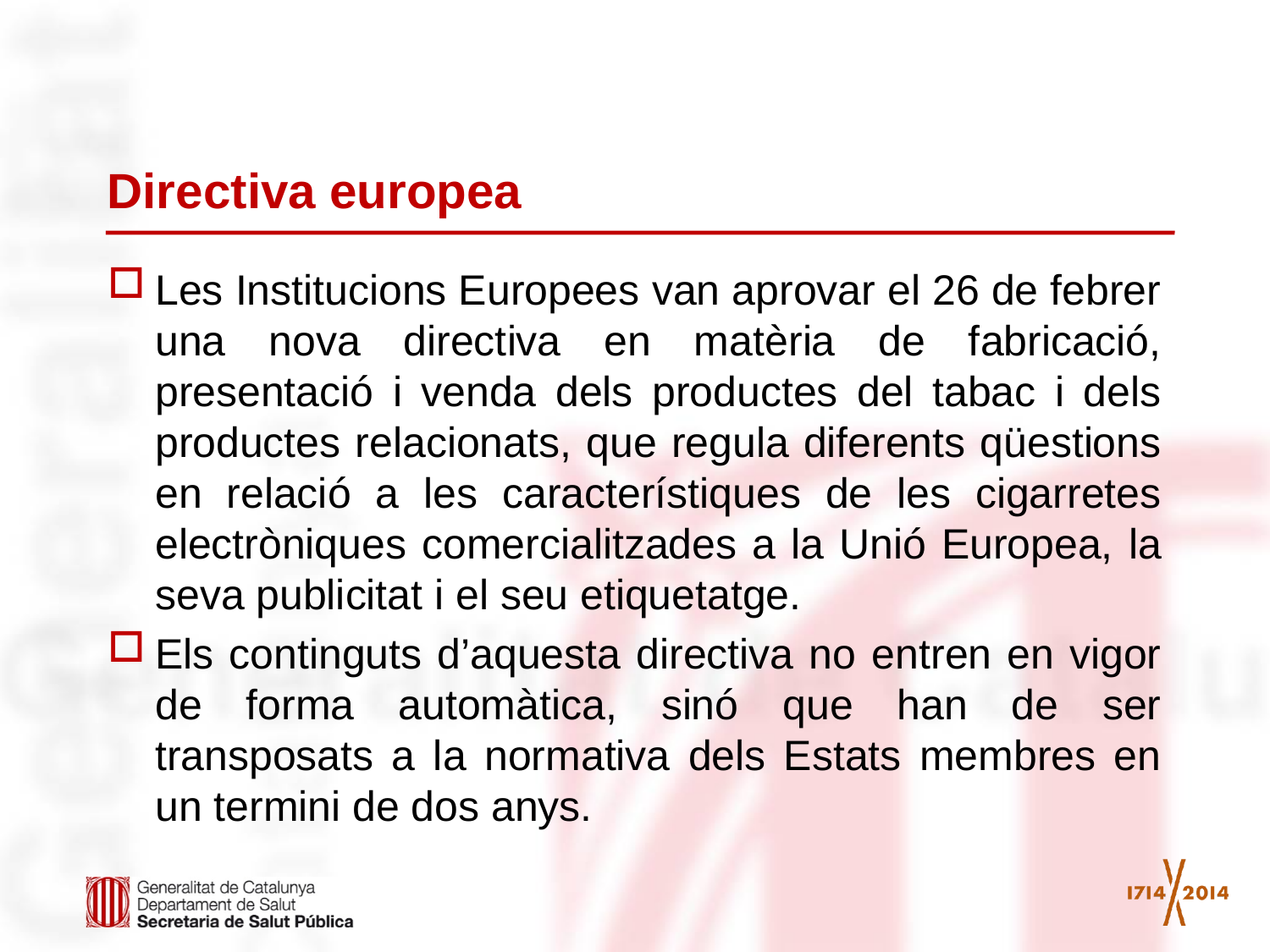

# Directiva europea
Les Institucions Europees van aprovar el 26 de febrer una nova directiva en matèria de fabricació, presentació i venda dels productes del tabac i dels productes relacionats, que regula diferents qüestions en relació a les característiques de les cigarretes electròniques comercialitzades a la Unió Europea, la seva publicitat i el seu etiquetatge.
Els continguts d’aquesta directiva no entren en vigor de forma automàtica, sinó que han de ser transposats a la normativa dels Estats membres en un termini de dos anys.